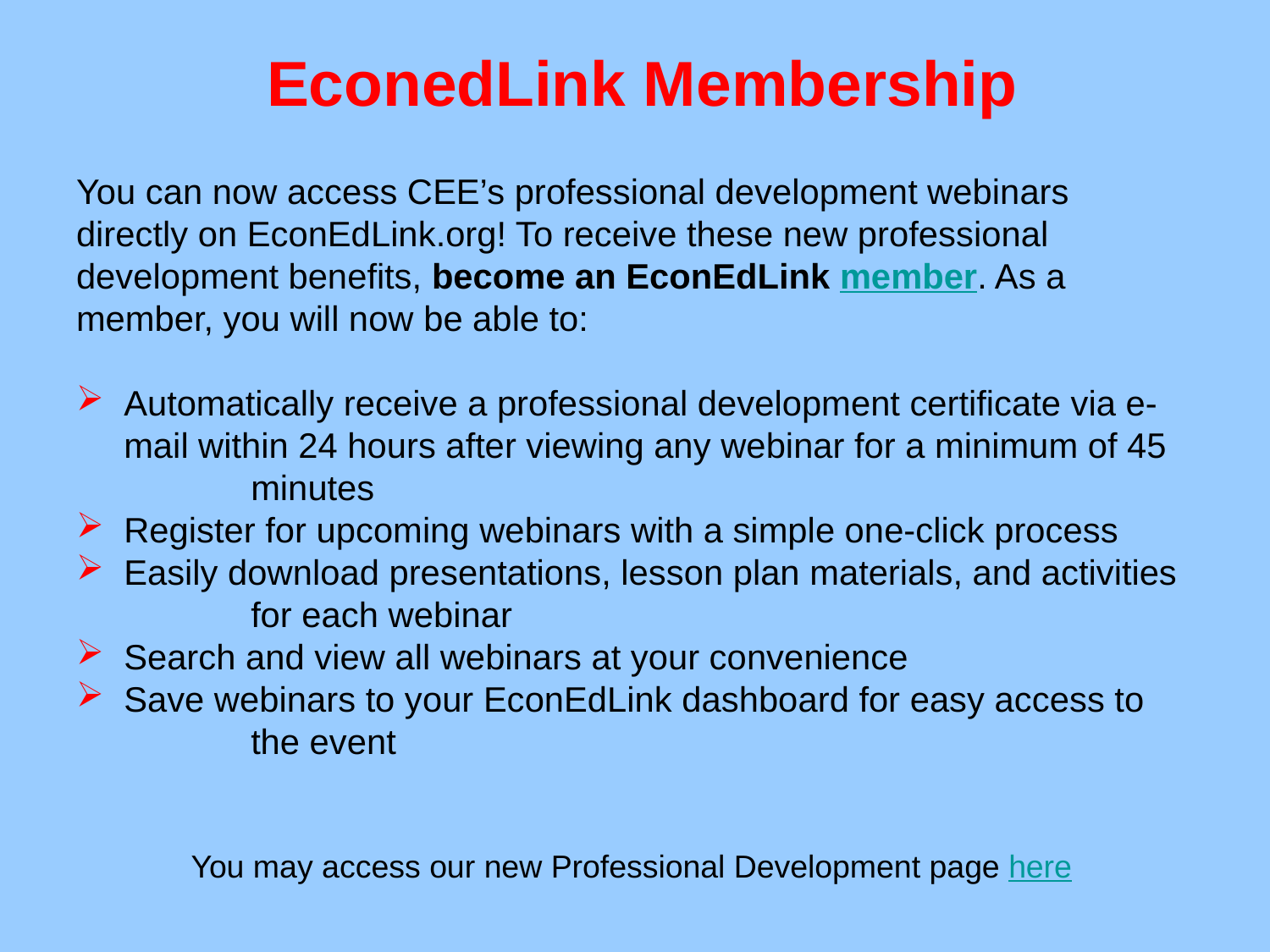

# EconedLink Membership
You can now access CEE’s professional development webinars directly on EconEdLink.org! To receive these new professional development benefits, become an EconEdLink member. As a member, you will now be able to:

Automatically receive a professional development certificate via e-mail within 24 hours after viewing any webinar for a minimum of 45 	minutes
Register for upcoming webinars with a simple one-click process
Easily download presentations, lesson plan materials, and activities 	for each webinar
Search and view all webinars at your convenience
Save webinars to your EconEdLink dashboard for easy access to 	the event

You may access our new Professional Development page here